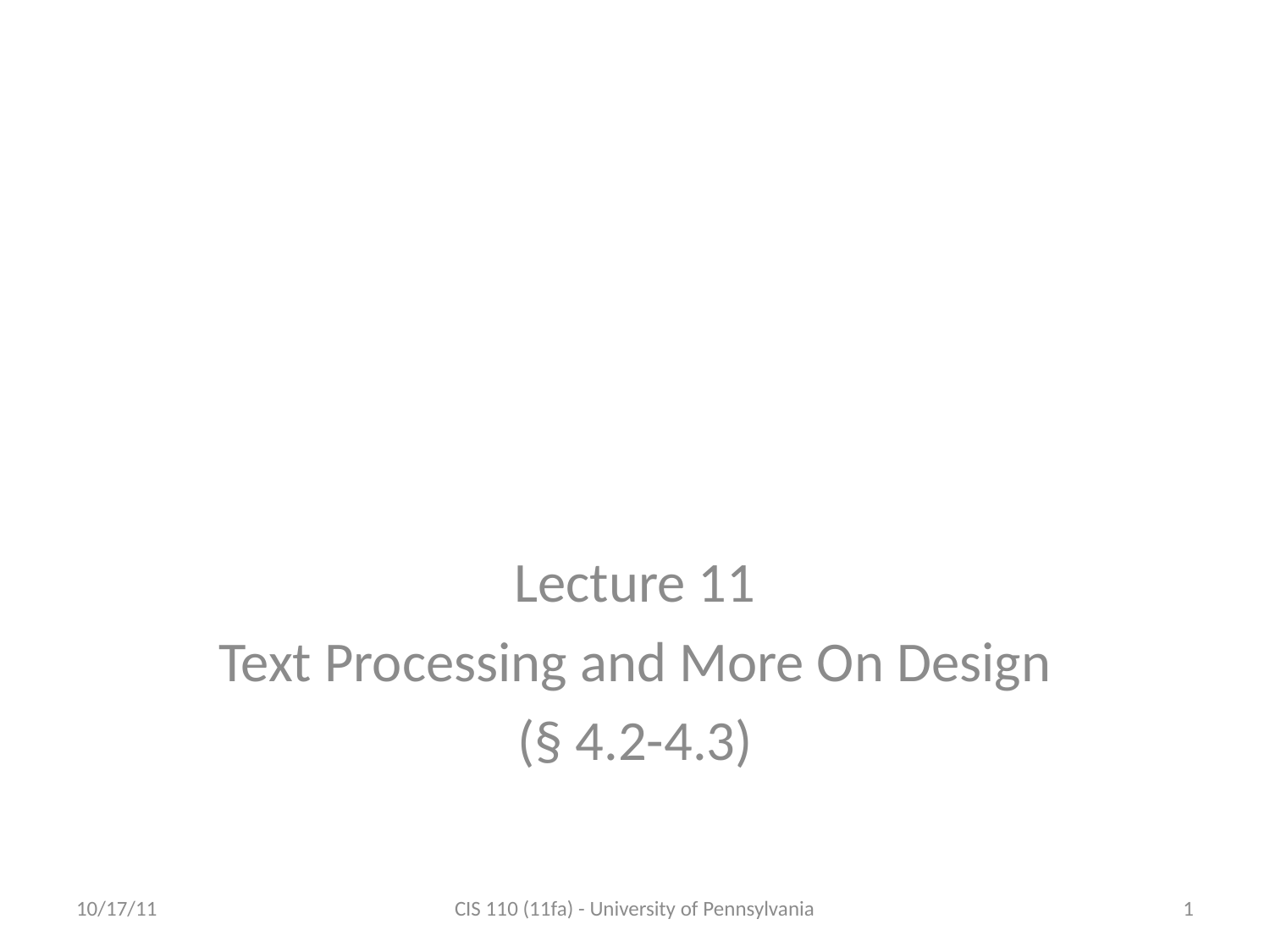

# CIS 110: Introduction to Computer Programming
Lecture 11
Text Processing and More On Design
(§ 4.2-4.3)

10/17/11
CIS 110 (11fa) - University of Pennsylvania
1